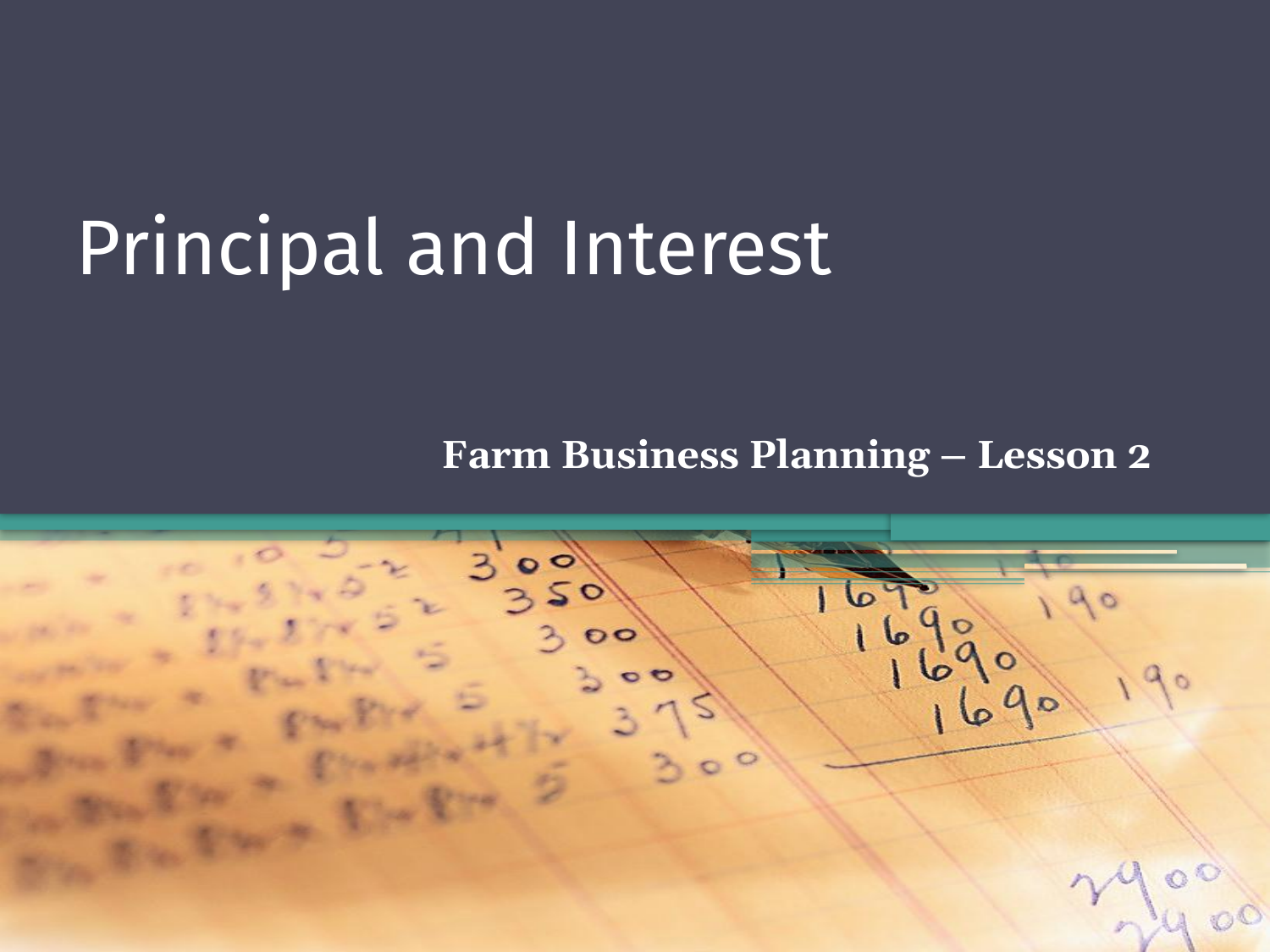

# Principal and Interest
Farm Business Planning – Lesson 2